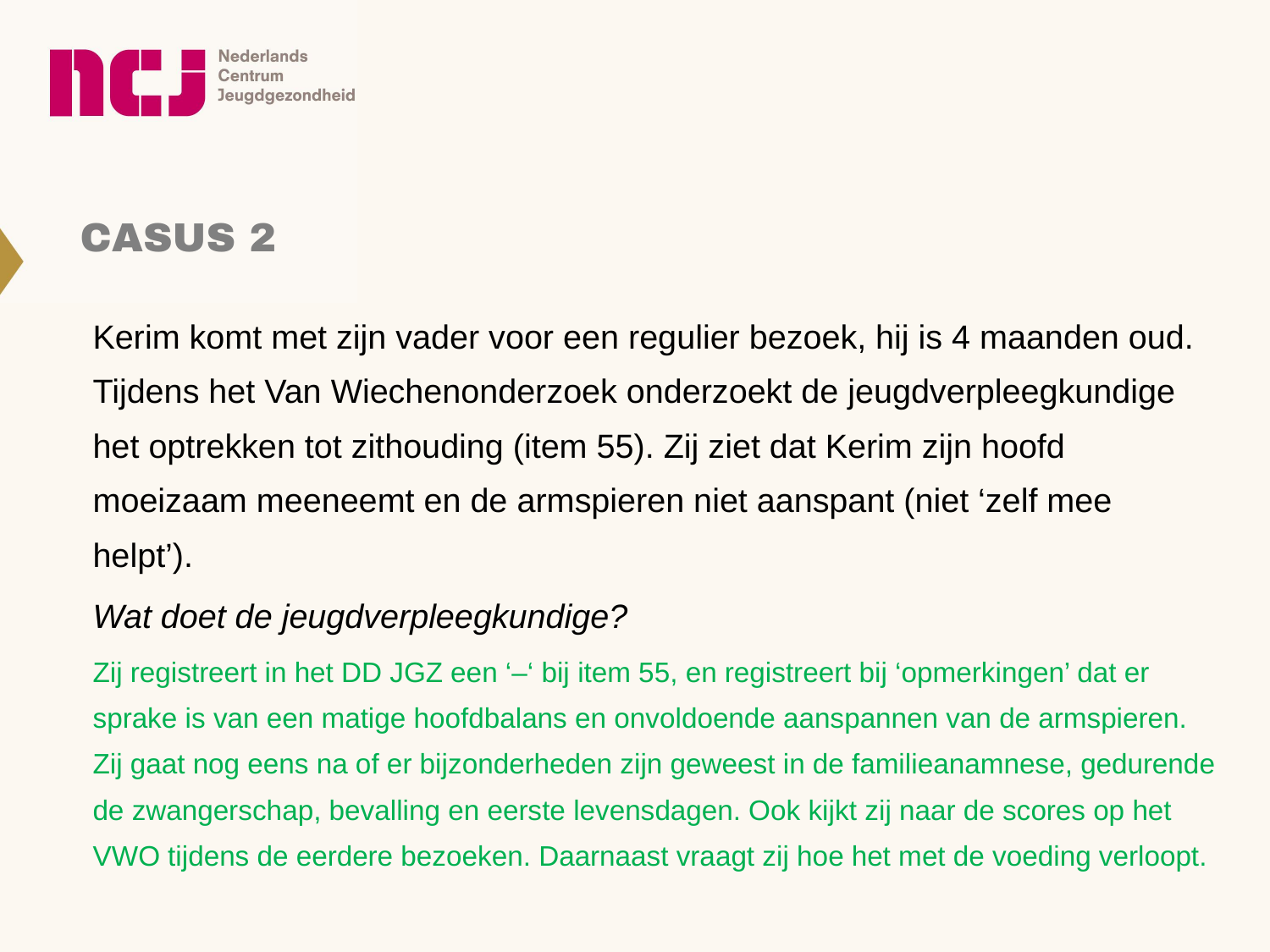

Casus 2
Kerim komt met zijn vader voor een regulier bezoek, hij is 4 maanden oud. Tijdens het Van Wiechenonderzoek onderzoekt de jeugdverpleegkundige  het optrekken tot zithouding (item 55). Zij ziet dat Kerim zijn hoofd moeizaam meeneemt en de armspieren niet aanspant (niet ‘zelf mee helpt’).
Wat doet de jeugdverpleegkundige?
Zij registreert in het DD JGZ een ‘–‘ bij item 55, en registreert bij ‘opmerkingen’ dat er sprake is van een matige hoofdbalans en onvoldoende aanspannen van de armspieren. Zij gaat nog eens na of er bijzonderheden zijn geweest in de familieanamnese, gedurende de zwangerschap, bevalling en eerste levensdagen. Ook kijkt zij naar de scores op het VWO tijdens de eerdere bezoeken. Daarnaast vraagt zij hoe het met de voeding verloopt.